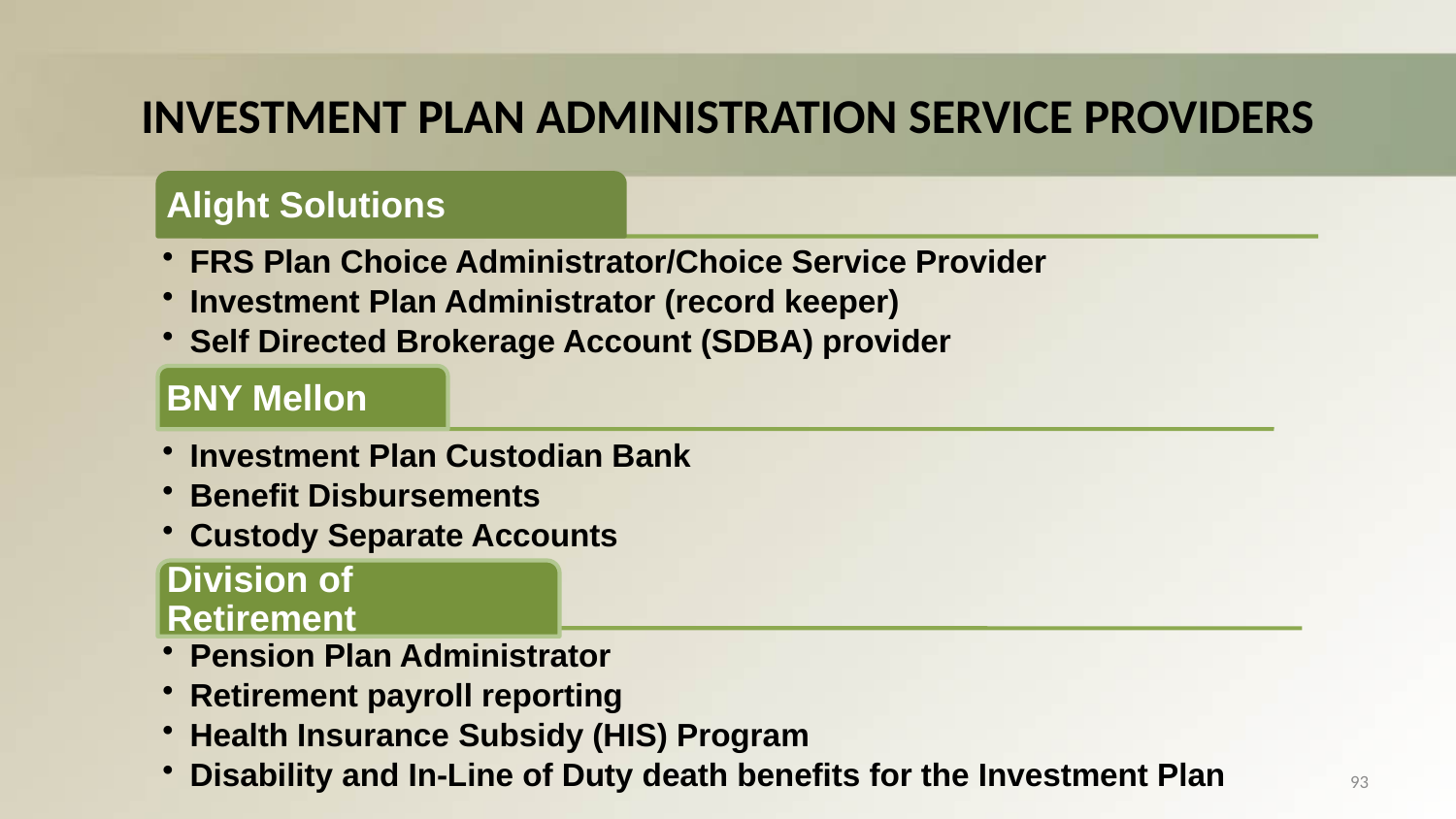

# INVESTMENT PLAN ADMINISTRATION SERVICE PROVIDERS

Alight Solutions
FRS Plan Choice Administrator/Choice Service Provider
Investment Plan Administrator (record keeper)
Self Directed Brokerage Account (SDBA) provider

BNY Mellon
Investment Plan Custodian Bank
Benefit Disbursements
Custody Separate Accounts

Division of Retirement
Pension Plan Administrator
Retirement payroll reporting
Health Insurance Subsidy (HIS) Program
Disability and In-Line of Duty death benefits for the Investment Plan
93